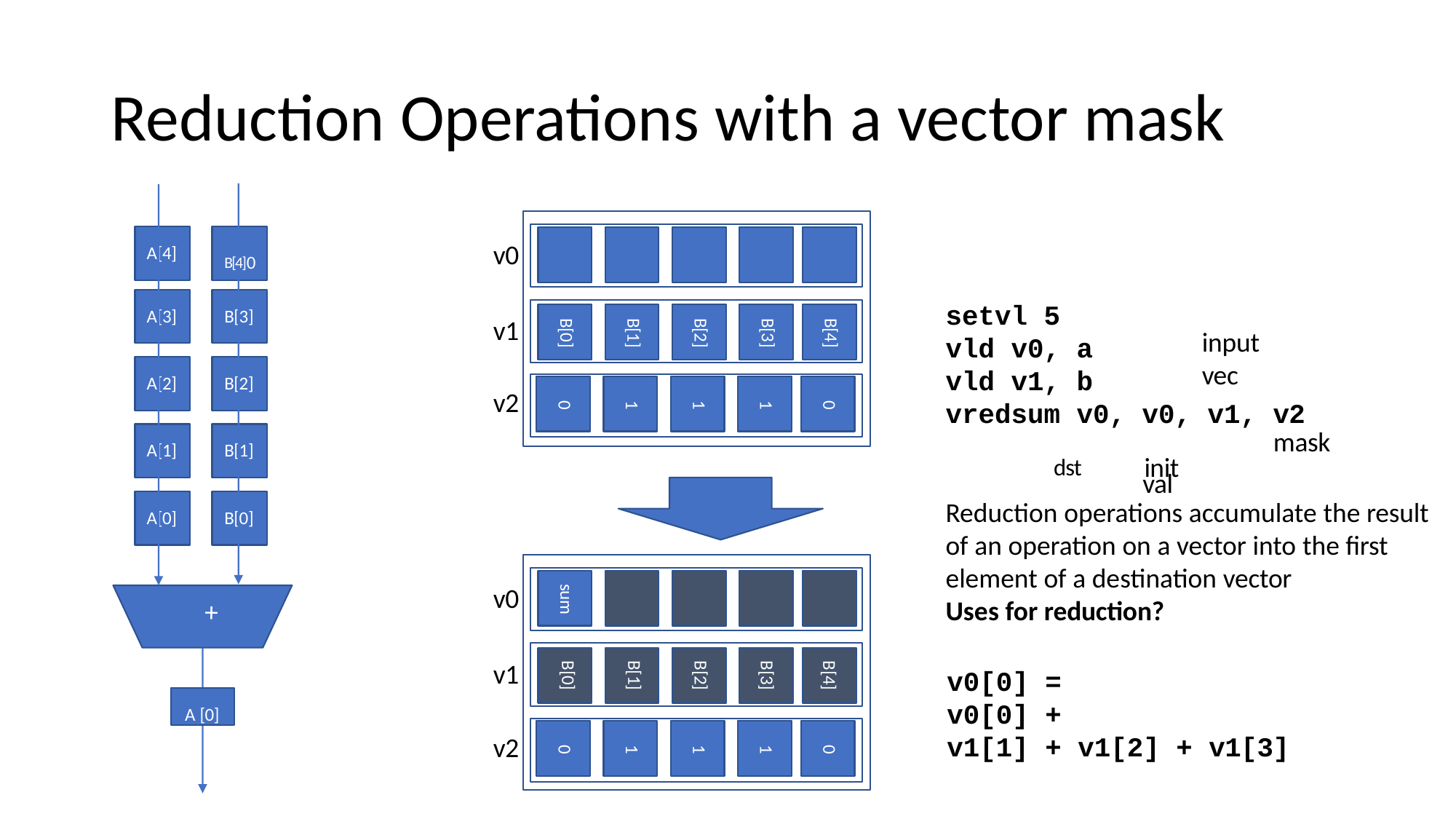

# Reduction Operations with a vector mask

v0
A[4]
B[4]0

setvl 5 vld v0, a vld v1, b
A[3]
B[3]

v1
B[0]
B[1]
B[2]
B[3]
B[4]
input vec

A[2]
B[2]

v2
vredsum v0, v0, v1, v2
0
1
1
1
0
mask

dst	init
A[1]
B[1]
val
Reduction operations accumulate the result
of an operation on a vector into the first element of a destination vector
Uses for reduction?

A[0]
B[0]

v0
sum

+

B[4]

B[3]

B[2]

B[1]

B[0]

v1
v0[0] =
v0[0] +
v1[1] + v1[2] + v1[3]
A [0]

v2
0
1
1
1
0